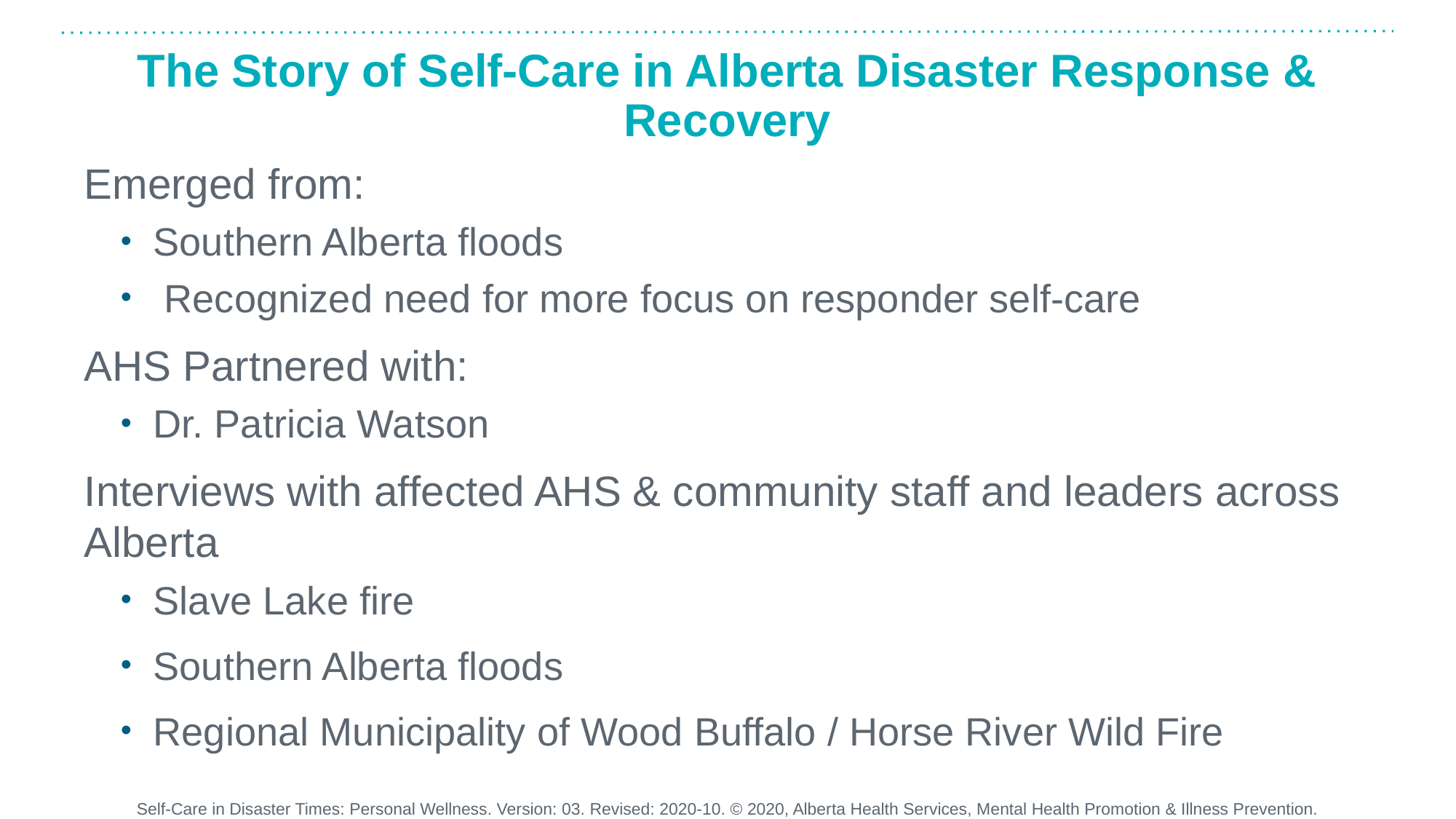

# The Story of Self-Care in Alberta Disaster Response & Recovery
Emerged from:
Southern Alberta floods
 Recognized need for more focus on responder self-care
AHS Partnered with:
Dr. Patricia Watson
Interviews with affected AHS & community staff and leaders across Alberta
Slave Lake fire
Southern Alberta floods
Regional Municipality of Wood Buffalo / Horse River Wild Fire

Self-Care in Disaster Times: Personal Wellness. Version: 03. Revised: 2020-10. © 2020, Alberta Health Services, Mental Health Promotion & Illness Prevention.